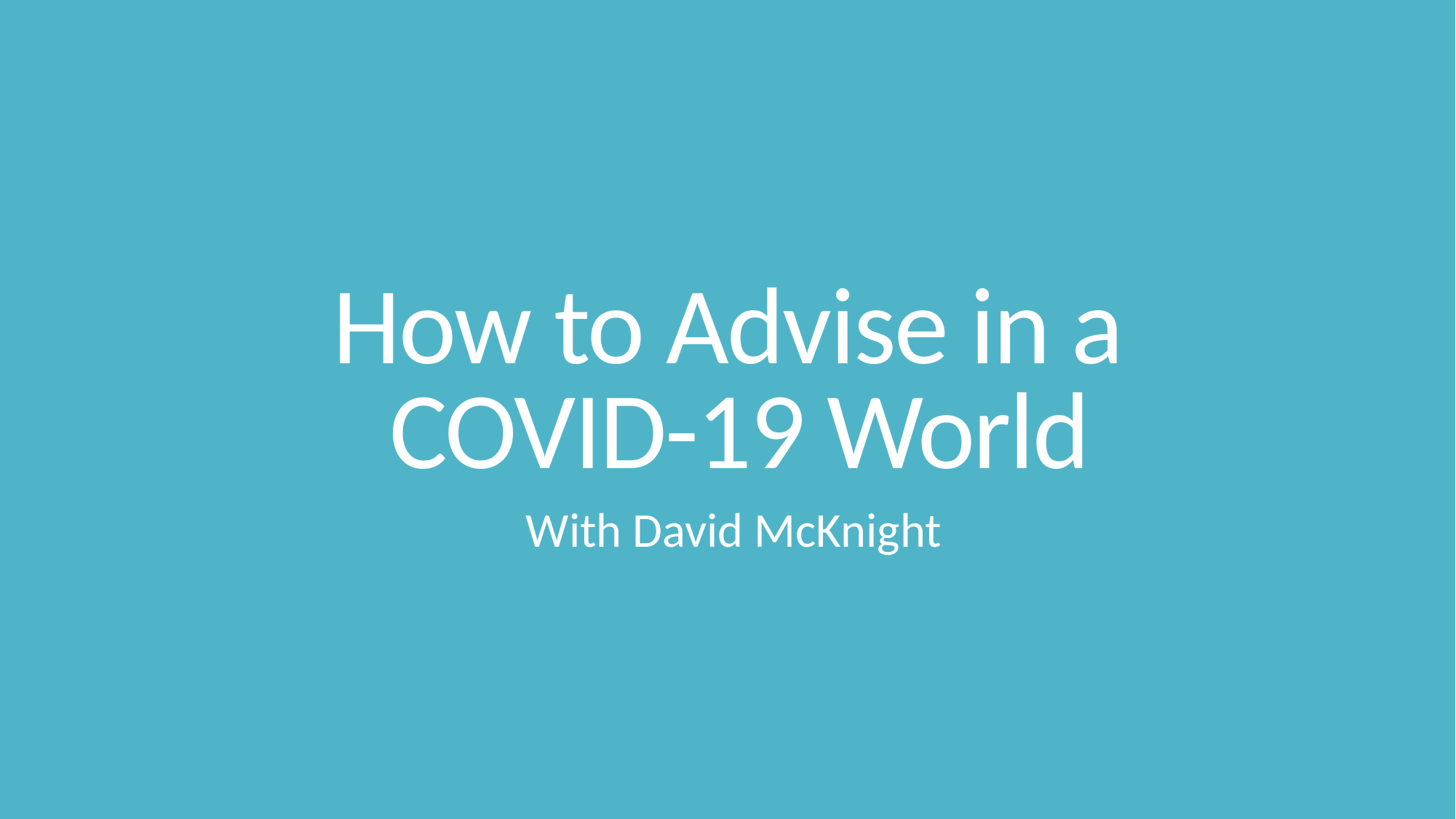

# How to Advise in a COVID-19 World
                   With David McKnight